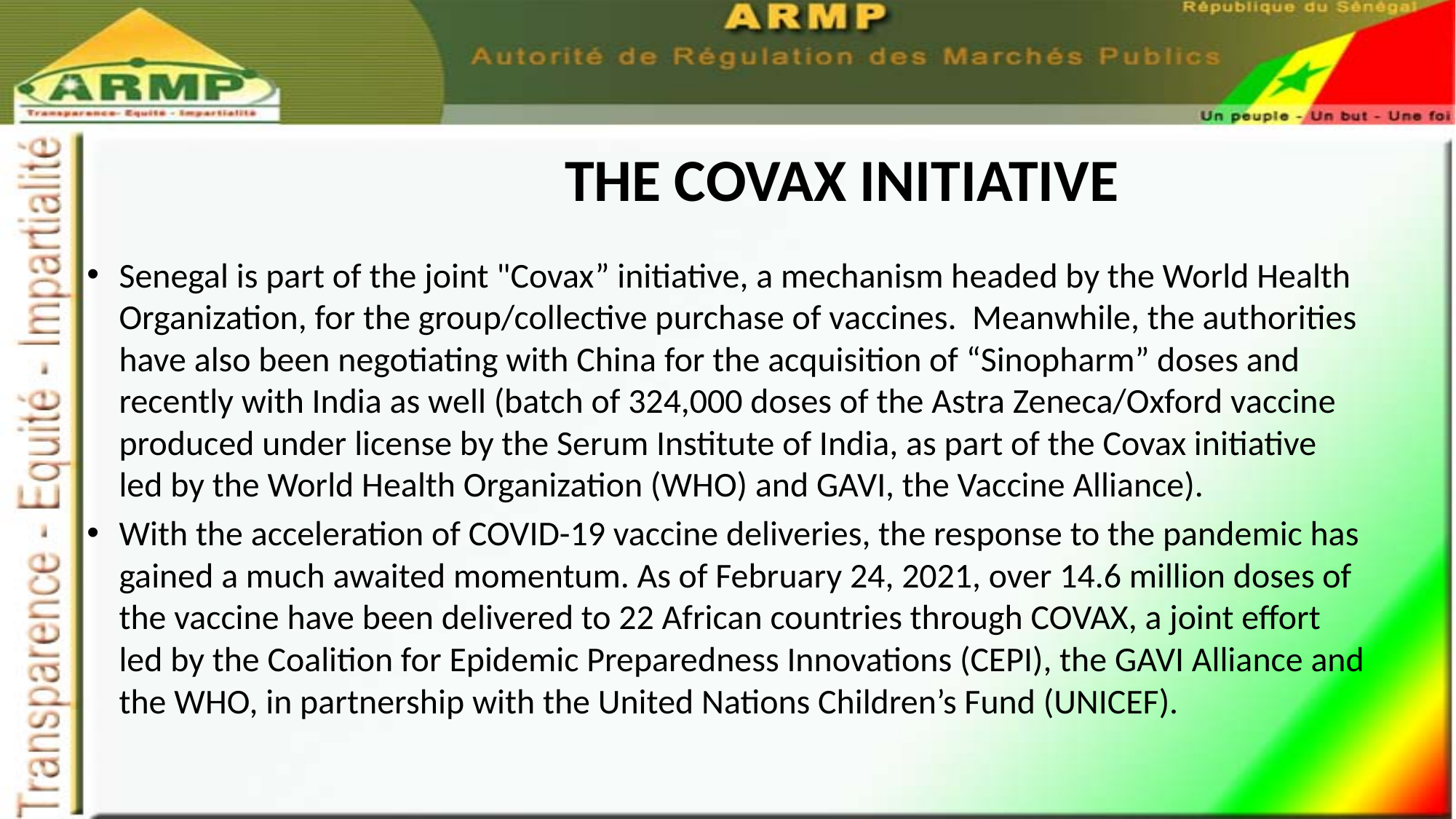

# THE COVAX INITIATIVE
Senegal is part of the joint "Covax” initiative, a mechanism headed by the World Health Organization, for the group/collective purchase of vaccines.  Meanwhile, the authorities have also been negotiating with China for the acquisition of “Sinopharm” doses and recently with India as well (batch of 324,000 doses of the Astra Zeneca/Oxford vaccine produced under license by the Serum Institute of India, as part of the Covax initiative led by the World Health Organization (WHO) and GAVI, the Vaccine Alliance).
With the acceleration of COVID-19 vaccine deliveries, the response to the pandemic has gained a much awaited momentum. As of February 24, 2021, over 14.6 million doses of the vaccine have been delivered to 22 African countries through COVAX, a joint effort led by the Coalition for Epidemic Preparedness Innovations (CEPI), the GAVI Alliance and the WHO, in partnership with the United Nations Children’s Fund (UNICEF).